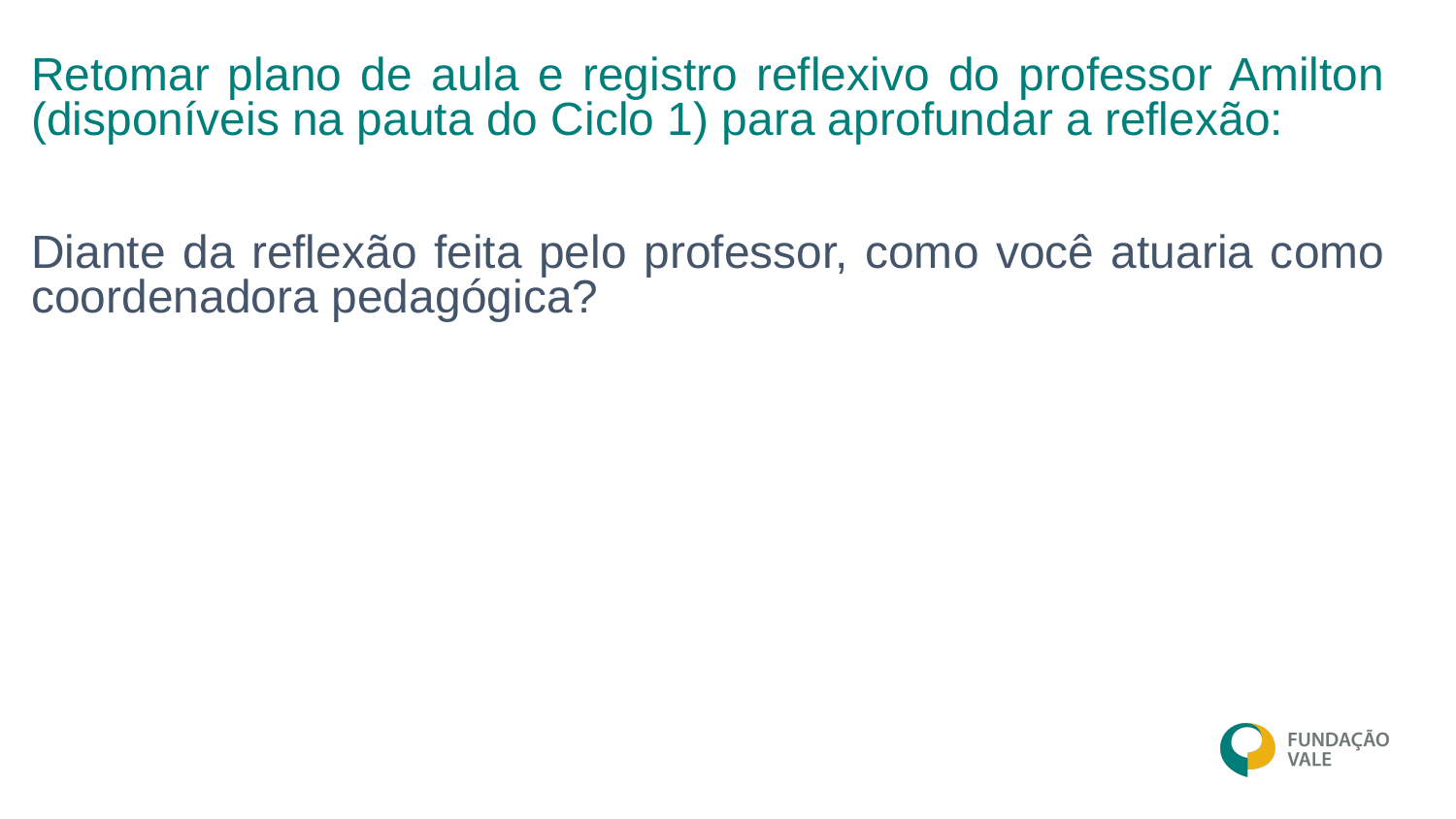

Retomar plano de aula e registro reflexivo do professor Amilton (disponíveis na pauta do Ciclo 1) para aprofundar a reflexão:

Diante da reflexão feita pelo professor, como você atuaria como coordenadora pedagógica?